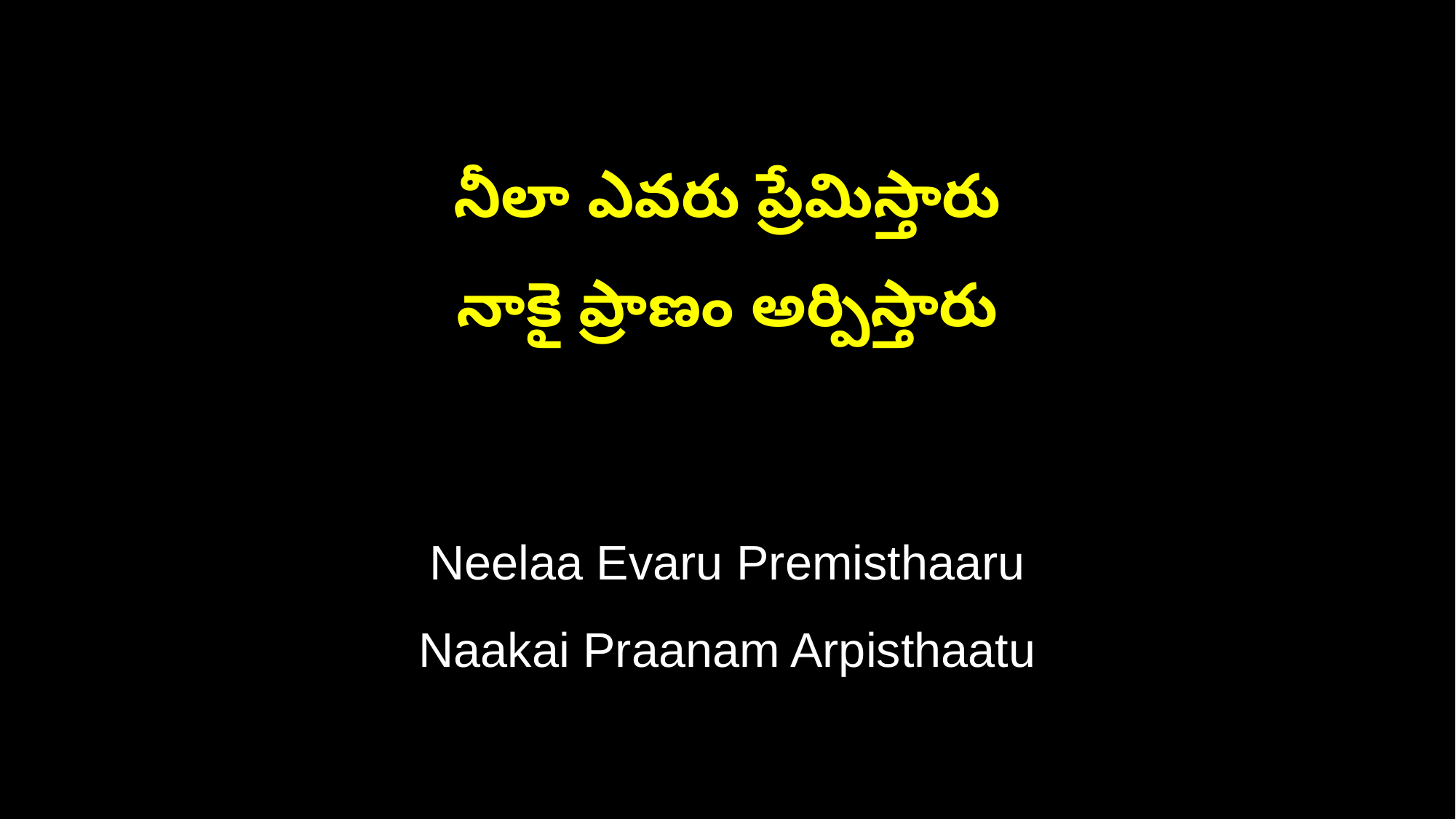

నీలా ఎవరు ప్రేమిస్తారు
నాకై ప్రాణం అర్పిస్తారు
Neelaa Evaru Premisthaaru
Naakai Praanam Arpisthaatu